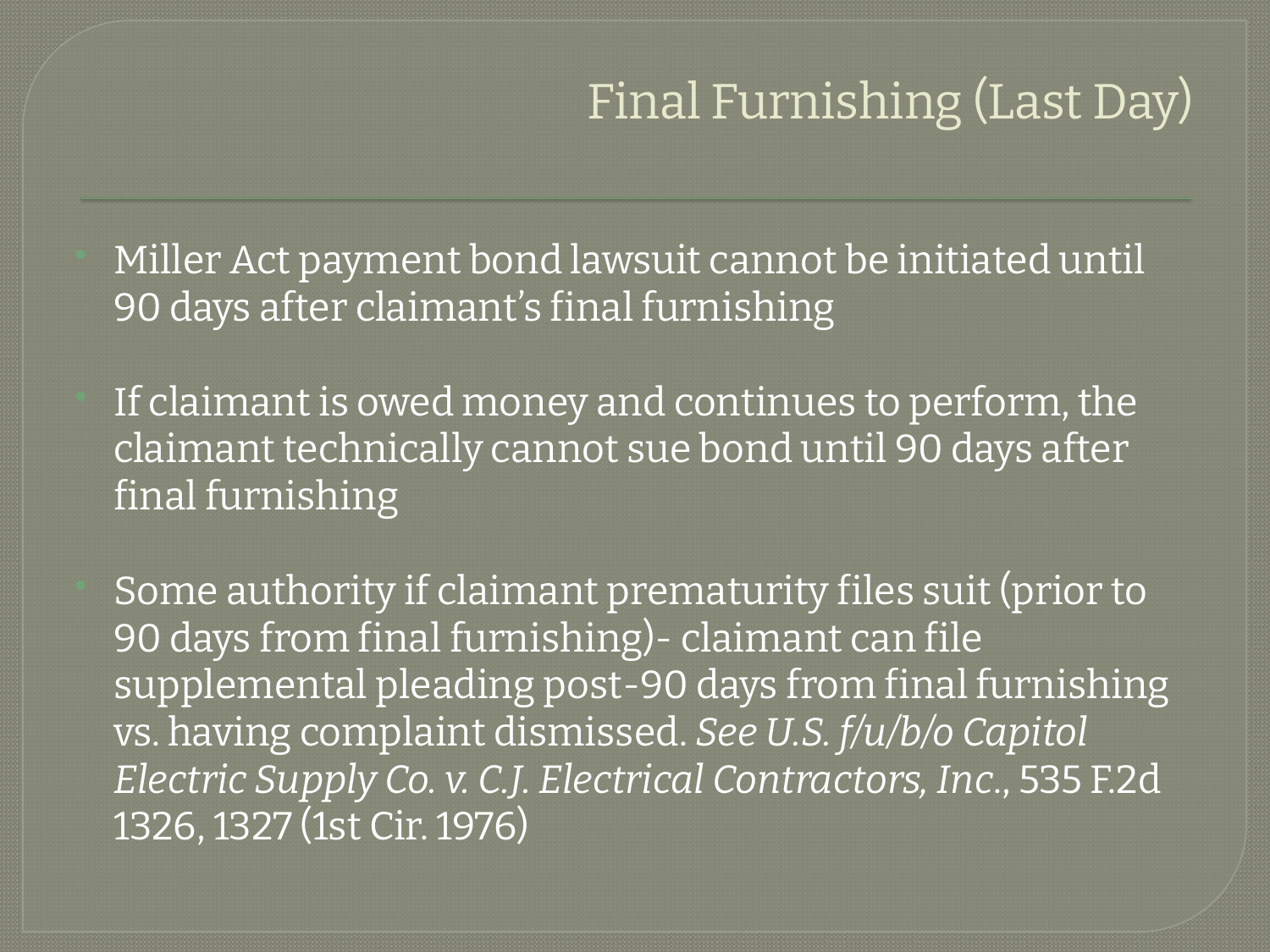

# Final Furnishing (Last Day)
Miller Act payment bond lawsuit cannot be initiated until 90 days after claimant’s final furnishing

If claimant is owed money and continues to perform, the claimant technically cannot sue bond until 90 days after final furnishing

Some authority if claimant prematurity files suit (prior to 90 days from final furnishing)- claimant can file supplemental pleading post-90 days from final furnishing vs. having complaint dismissed. See U.S. f/u/b/o Capitol Electric Supply Co. v. C.J. Electrical Contractors, Inc., 535 F.2d 1326, 1327 (1st Cir. 1976)